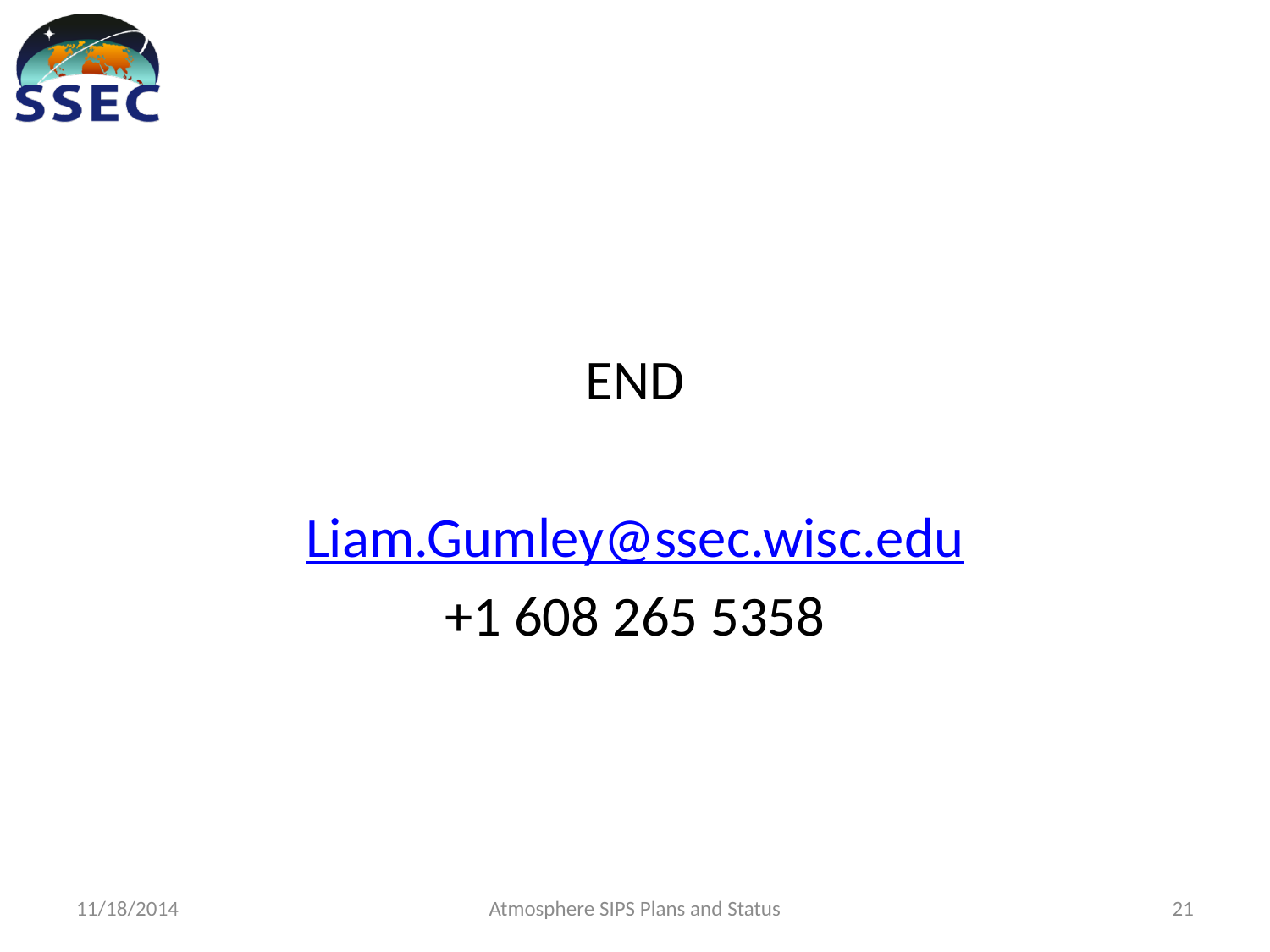

#

END

Liam.Gumley@ssec.wisc.edu
+1 608 265 5358
11/18/2014
Atmosphere SIPS Plans and Status
21